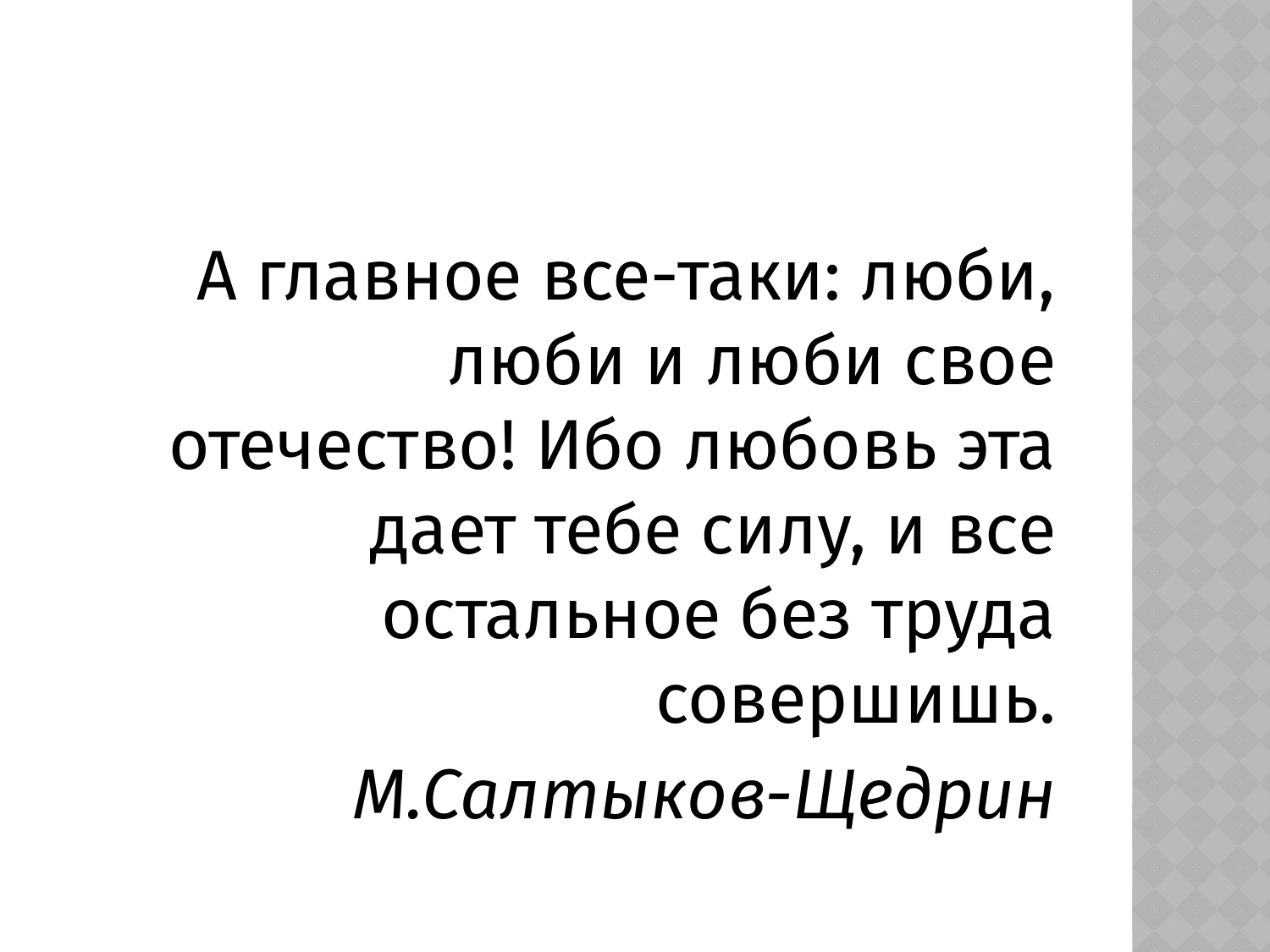

#
А главное все-таки: люби, люби и люби свое отечество! Ибо любовь эта дает тебе силу, и все остальное без труда совершишь.
 М.Салтыков-Щедрин